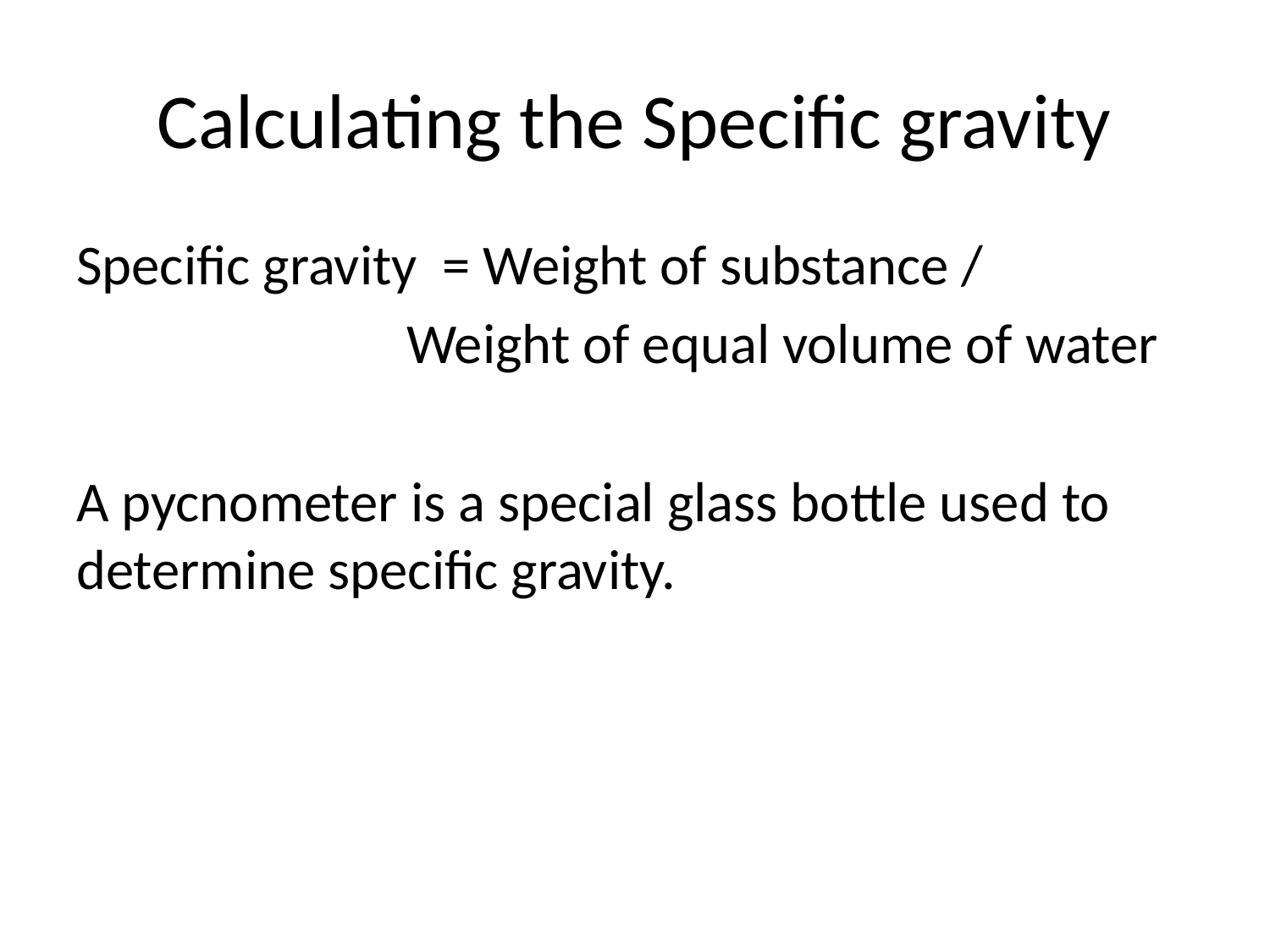

# Calculating the Specific gravity
Specific gravity  = Weight of substance /
                          Weight of equal volume of water

A pycnometer is a special glass bottle used to determine specific gravity.